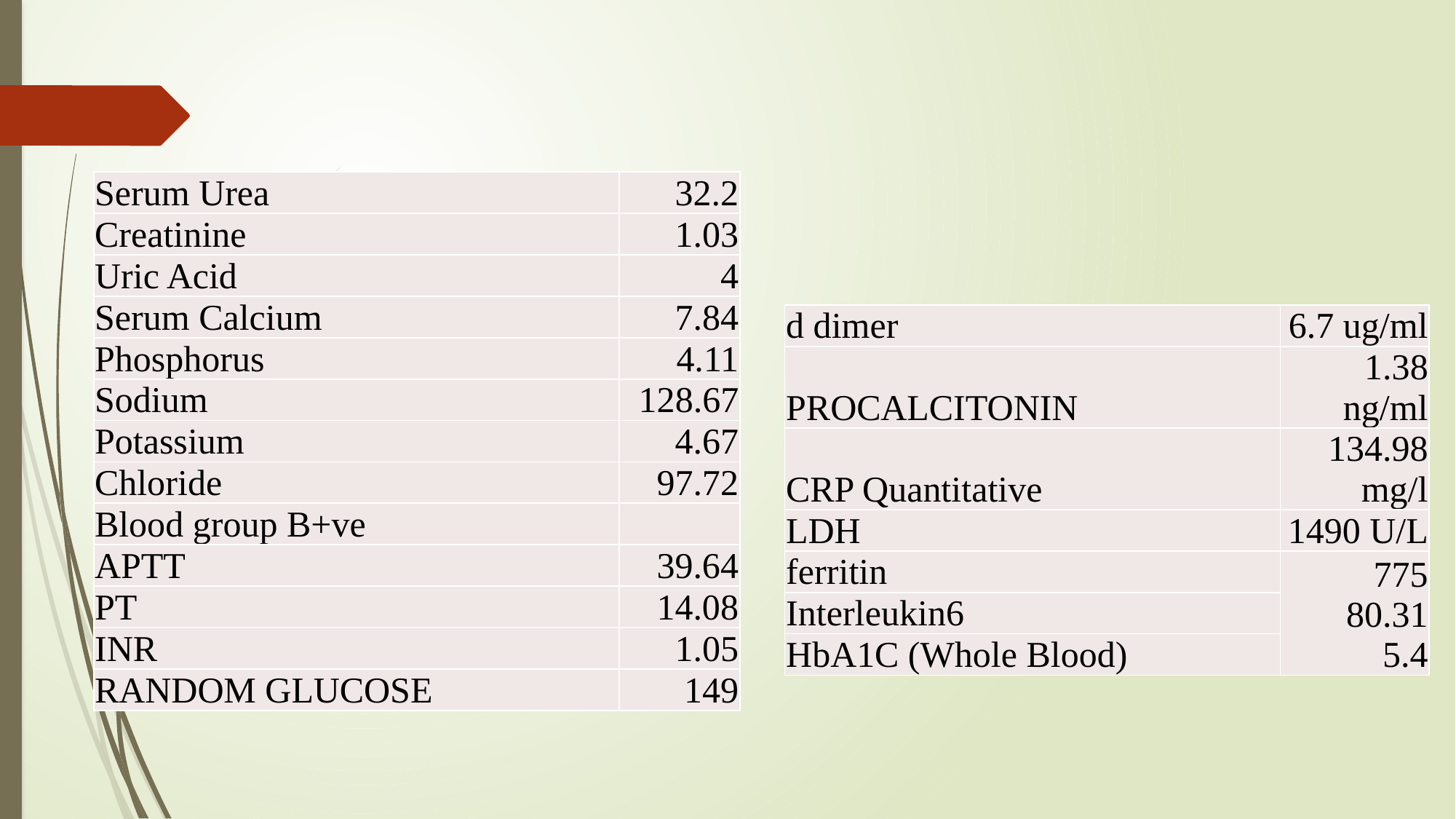

#
| Serum Urea | 32.2 |
| --- | --- |
| Creatinine | 1.03 |
| Uric Acid | 4 |
| Serum Calcium | 7.84 |
| Phosphorus | 4.11 |
| Sodium | 128.67 |
| Potassium | 4.67 |
| Chloride | 97.72 |
| Blood group B+ve |  |
| APTT | 39.64 |
| PT | 14.08 |
| INR | 1.05 |
| RANDOM GLUCOSE | 149 |

| d dimer | 6.7 ug/ml |
| --- | --- |
| PROCALCITONIN | 1.38 ng/ml |
| CRP Quantitative | 134.98 mg/l |
| LDH | 1490 U/L |
| ferritin | 775 80.31 5.4 |
| Interleukin6 |  |
| HbA1C (Whole Blood) |  |